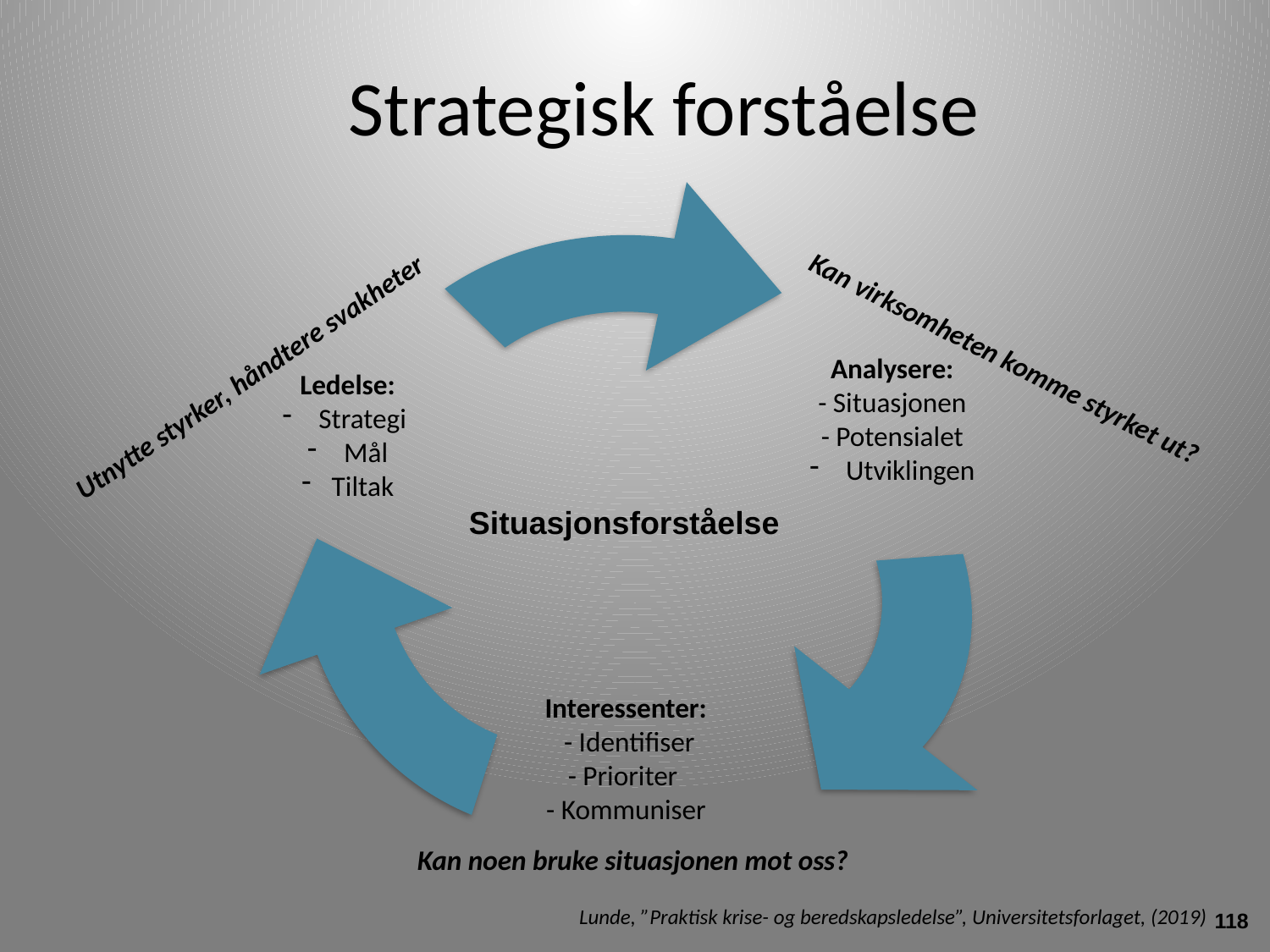

Strategisk forståelse

Analysere:
- Situasjonen
- Potensialet
 Utviklingen

Ledelse:
 Strategi
 Mål
Tiltak
Interessenter:
 - Identifiser
- Prioriter
- Kommuniser

Situasjonsforståelse
Kan virksomheten komme styrket ut?
Utnytte styrker, håndtere svakheter
Kan noen bruke situasjonen mot oss?
118
Lunde, ”Praktisk krise- og beredskapsledelse”, Universitetsforlaget, (2019)